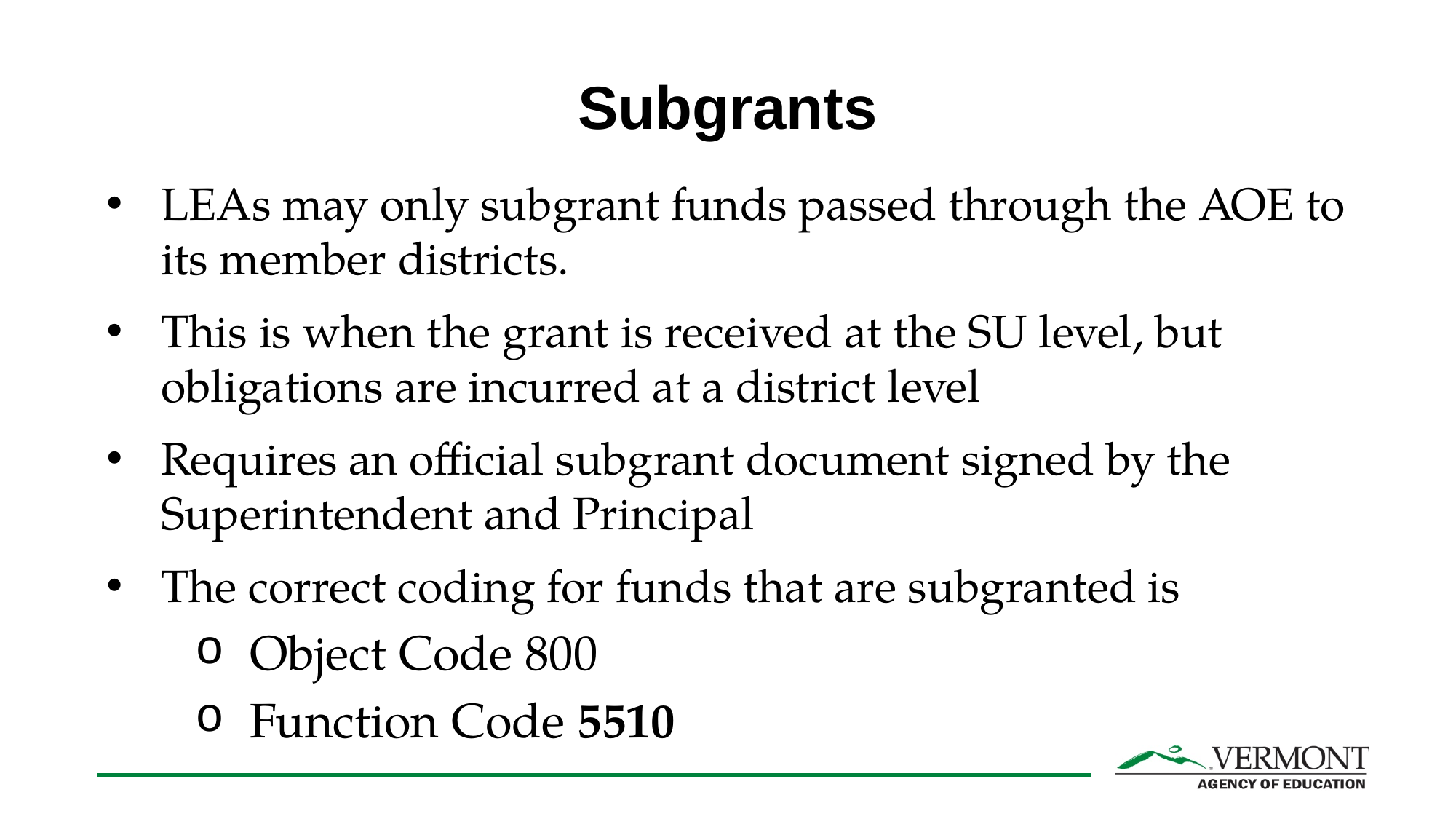

# Subgrants
LEAs may only subgrant funds passed through the AOE to its member districts.
This is when the grant is received at the SU level, but obligations are incurred at a district level
Requires an official subgrant document signed by the Superintendent and Principal
The correct coding for funds that are subgranted is
Object Code 800
Function Code 5510